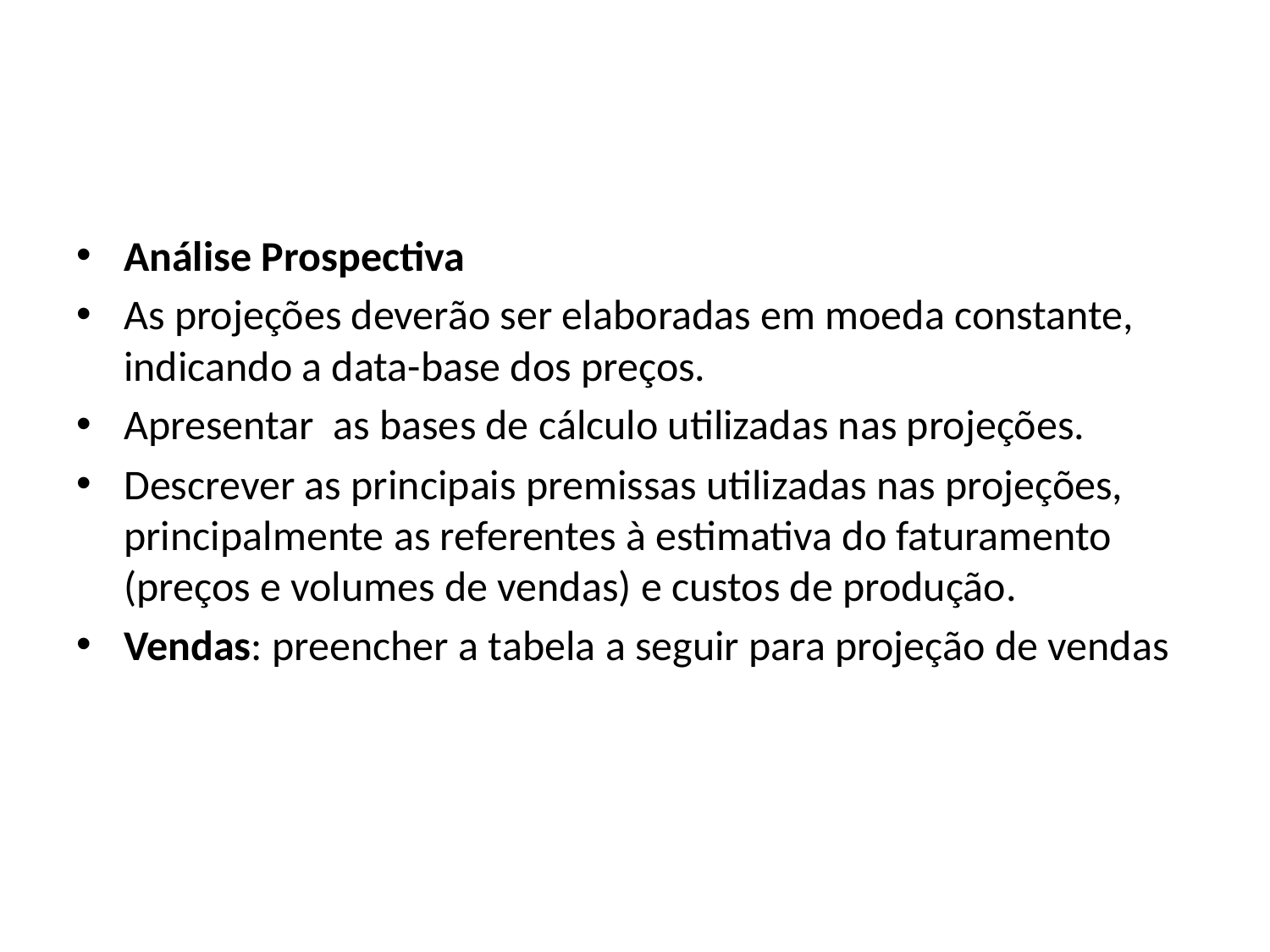

Análise Prospectiva
As projeções deverão ser elaboradas em moeda constante, indicando a data-base dos preços.
Apresentar  as bases de cálculo utilizadas nas projeções.
Descrever as principais premissas utilizadas nas projeções, principalmente as referentes à estimativa do faturamento (preços e volumes de vendas) e custos de produção.
Vendas: preencher a tabela a seguir para projeção de vendas